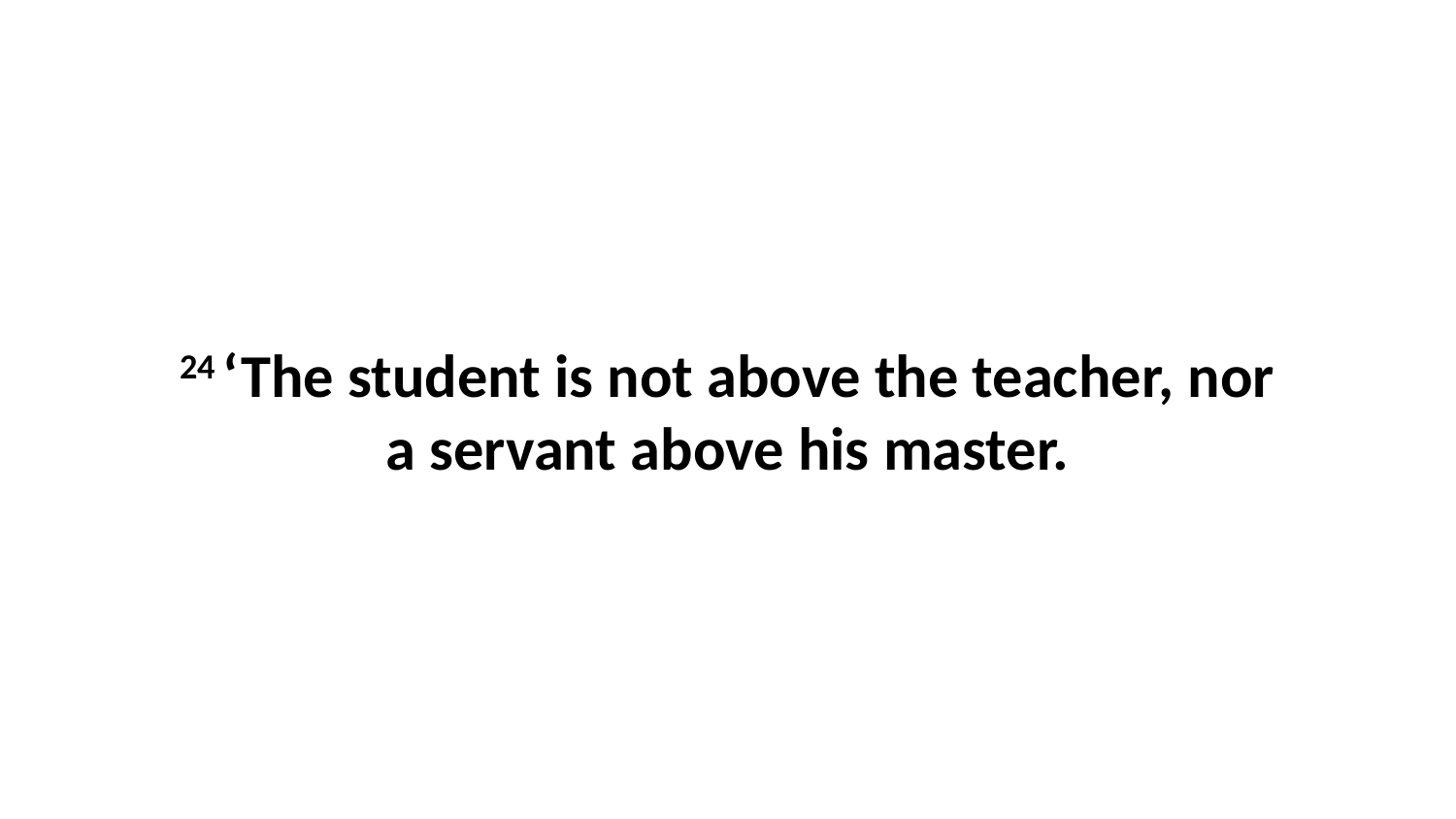

24 ‘The student is not above the teacher, nor a servant above his master.